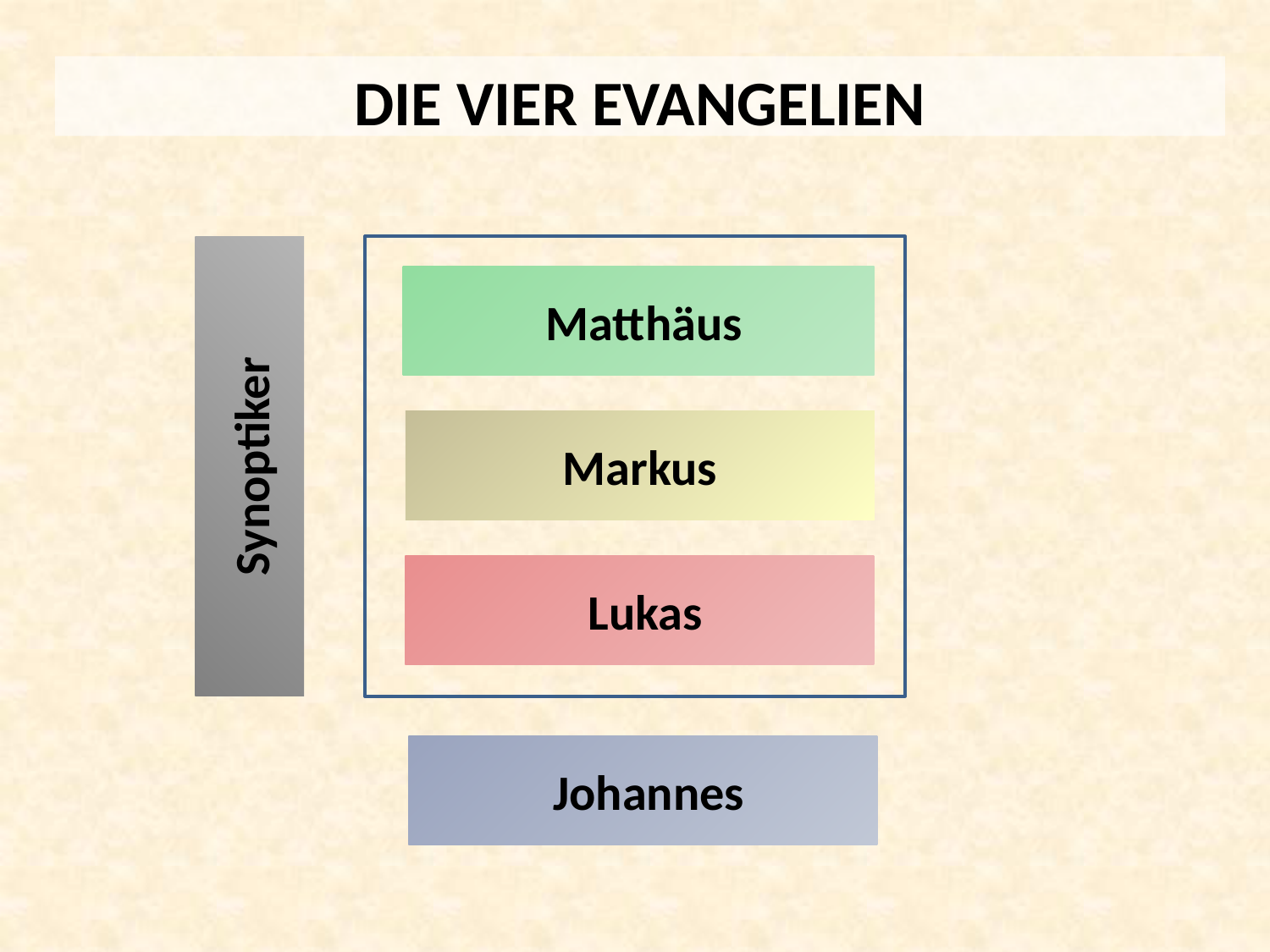

DIE VIER EVANGELIEN

 Matthäus
Markus
Synoptiker
 Lukas
 Johannes